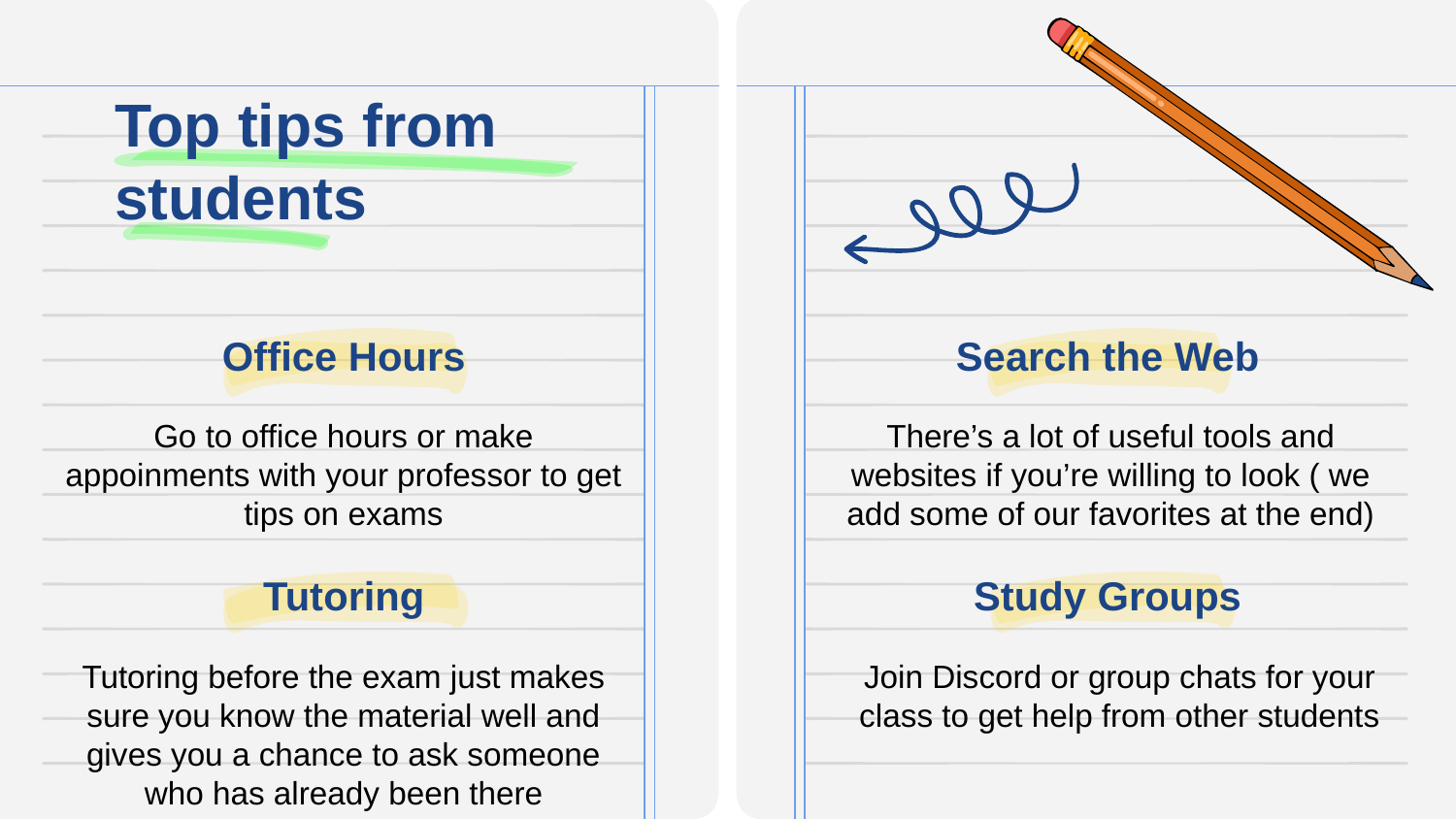

# Top tips from students

Office Hours
Search the Web
Go to office hours or make appoinments with your professor to get tips on exams
There’s a lot of useful tools and websites if you’re willing to look ( we add some of our favorites at the end)

Tutoring
Study Groups
Tutoring before the exam just makes sure you know the material well and gives you a chance to ask someone who has already been there
Join Discord or group chats for your class to get help from other students